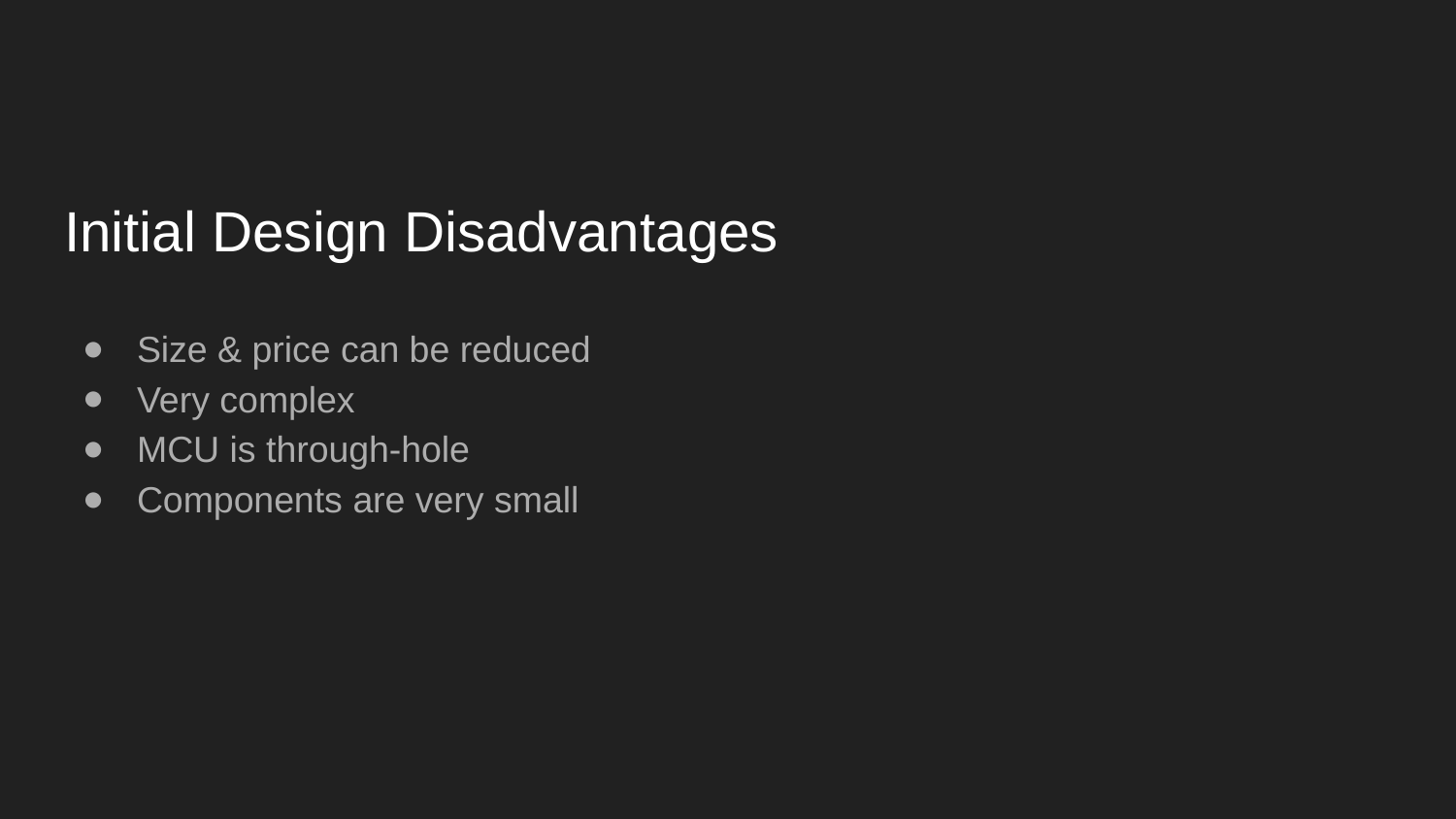

# Initial Design Disadvantages
Size & price can be reduced
Very complex
MCU is through-hole
Components are very small